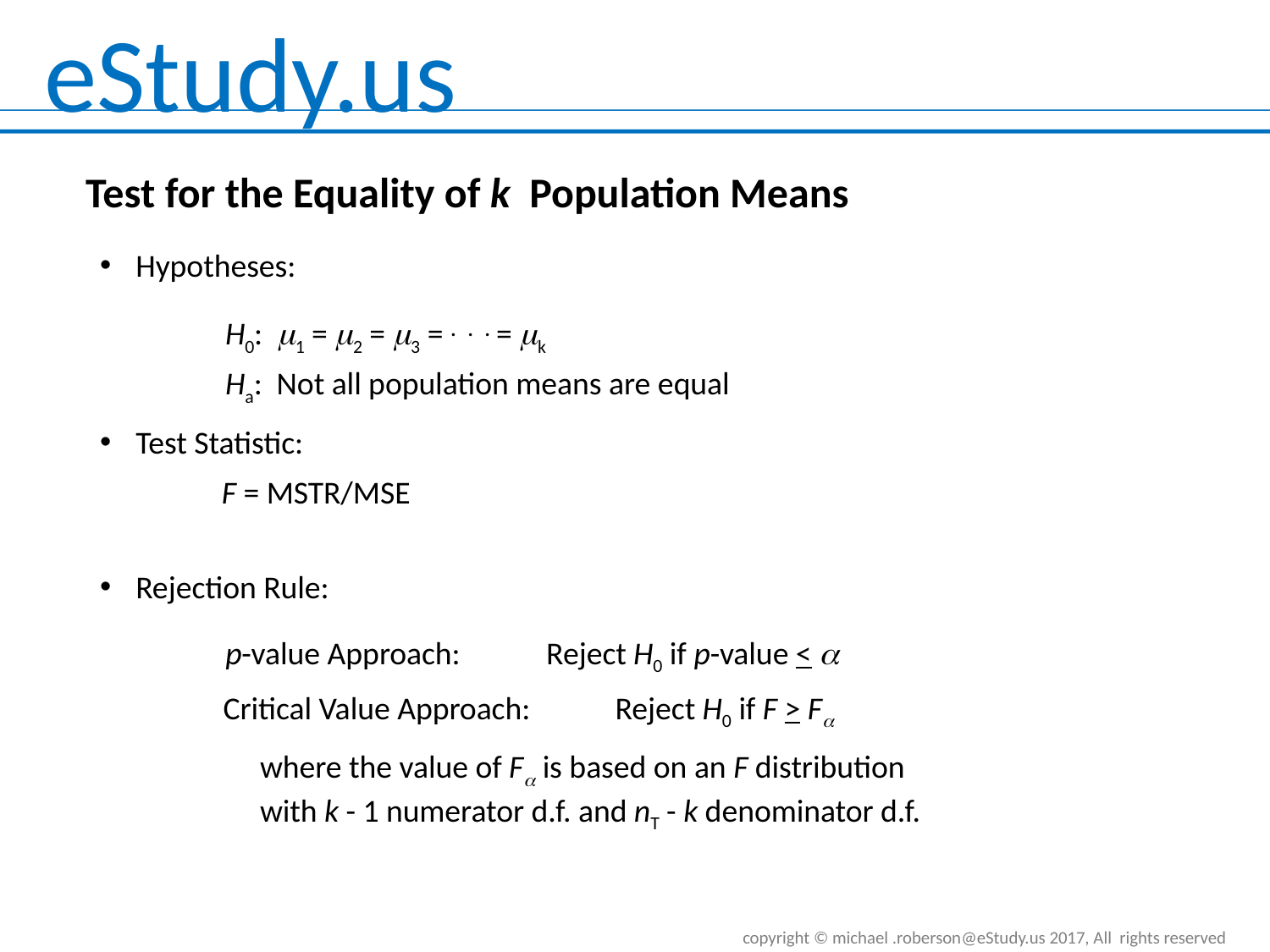

Test for the Equality of k  Population Means
Hypotheses:
H0:  μ1 = μ2 = μ3 = .  .  . = μk
Ha:  Not all population means are equal
Test Statistic:
F = MSTR/MSE
Rejection Rule:
Reject H0 if p-value < α
p-value Approach:
Critical Value Approach:
Reject H0 if F > Fα
where the value of Fα is based on an F distribution
with k - 1 numerator d.f. and nT - k denominator d.f.